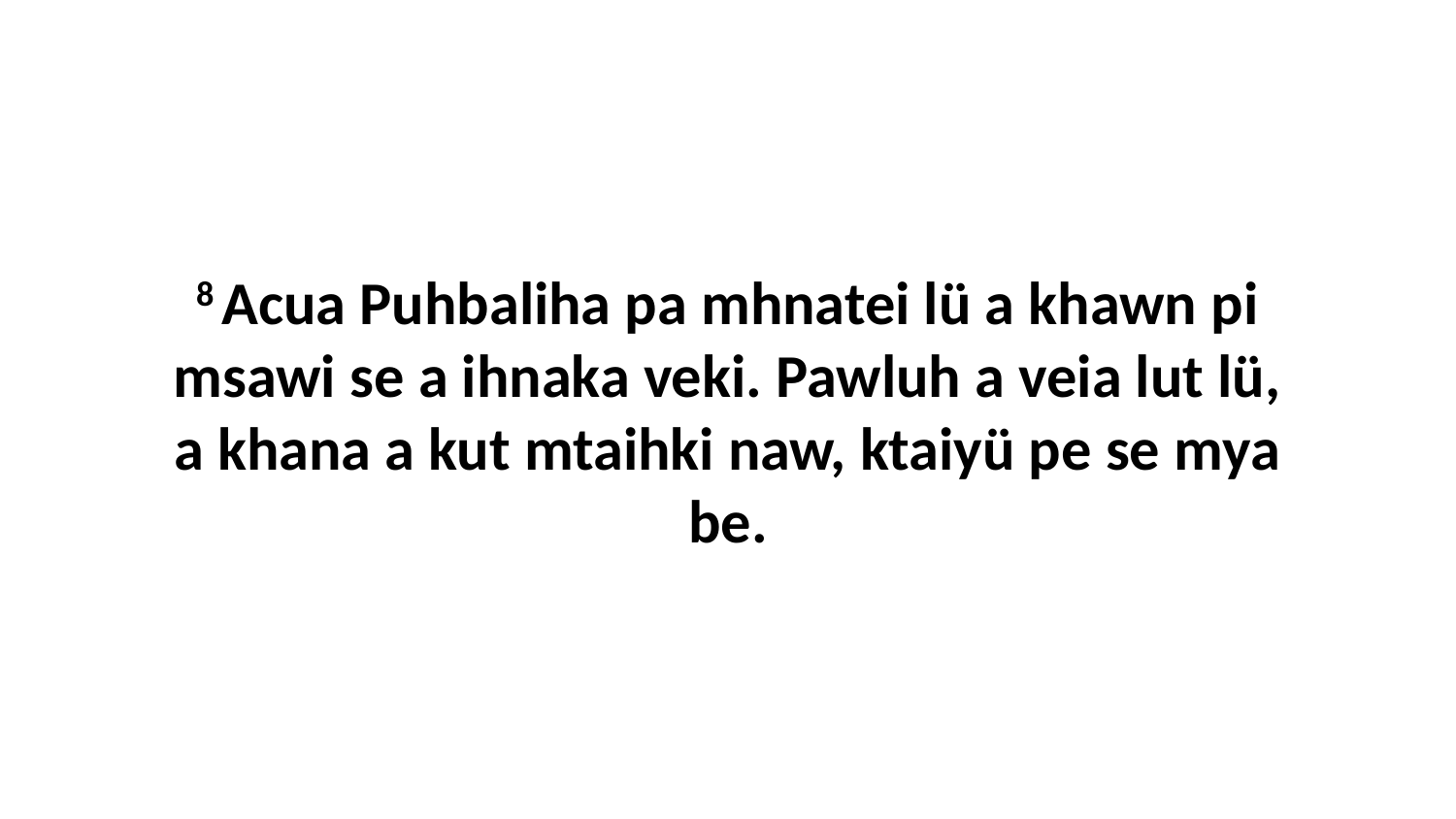

8 Acua Puhbaliha pa mhnatei lü a khawn pi msawi se a ihnaka veki. Pawluh a veia lut lü, a khana a kut mtaihki naw, ktaiyü pe se mya be.